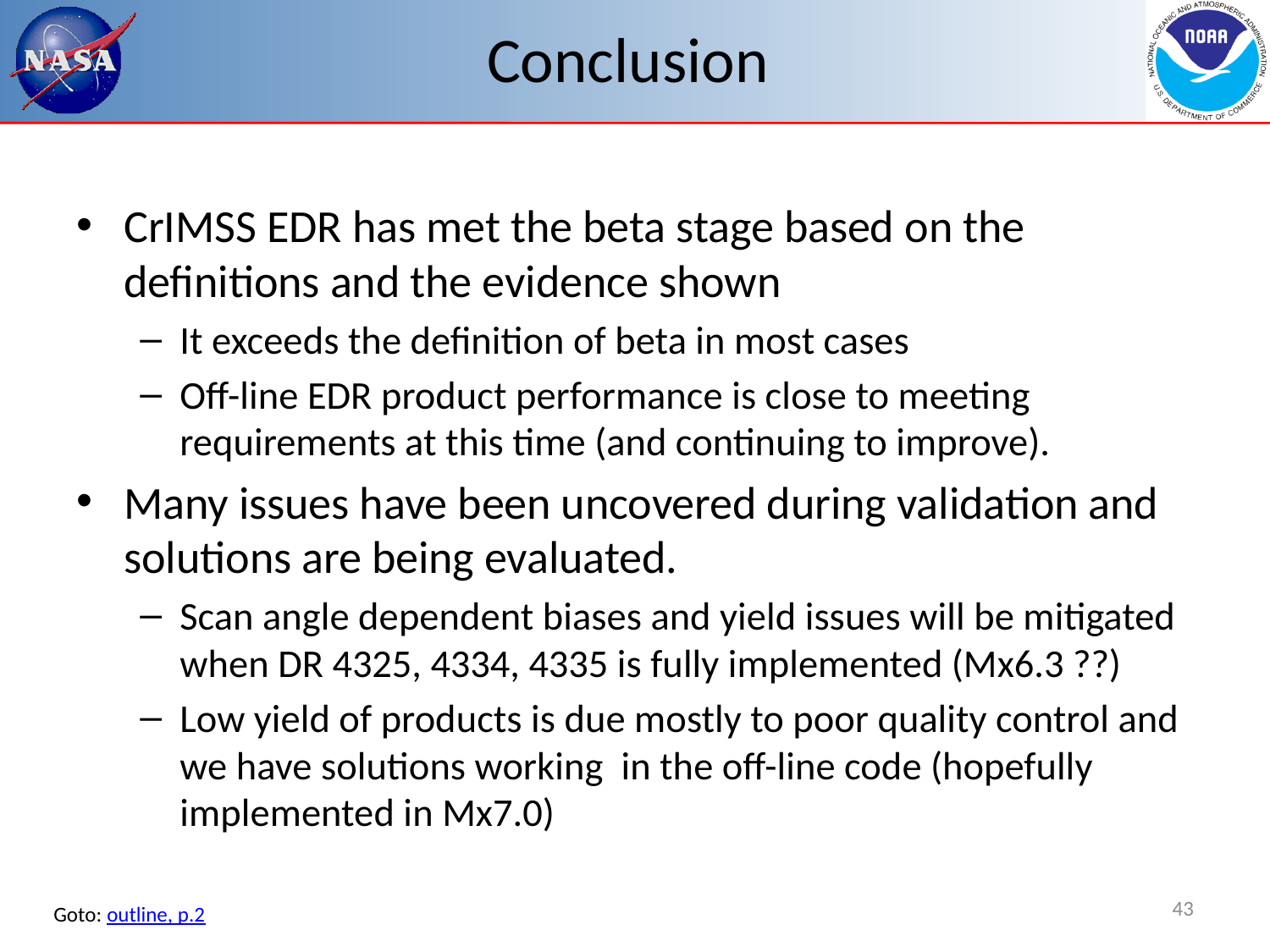

# Conclusion
CrIMSS EDR has met the beta stage based on the definitions and the evidence shown
It exceeds the definition of beta in most cases
Off-line EDR product performance is close to meeting requirements at this time (and continuing to improve).
Many issues have been uncovered during validation and solutions are being evaluated.
Scan angle dependent biases and yield issues will be mitigated when DR 4325, 4334, 4335 is fully implemented (Mx6.3 ??)
Low yield of products is due mostly to poor quality control and we have solutions working  in the off-line code (hopefully implemented in Mx7.0)
43
Goto: outline, p.2